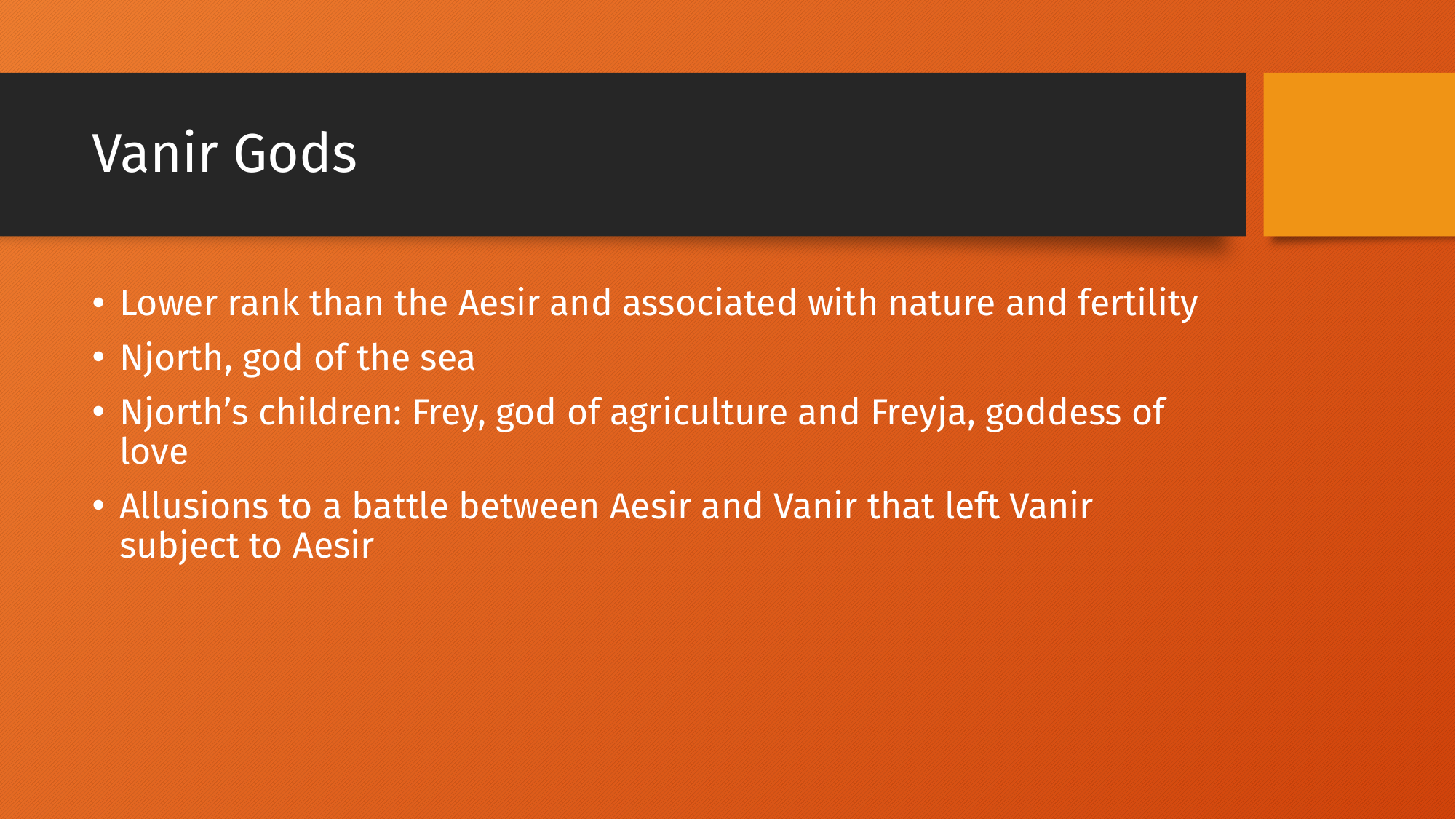

# Vanir Gods
Lower rank than the Aesir and associated with nature and fertility
Njorth, god of the sea
Njorth’s children: Frey, god of agriculture and Freyja, goddess of love
Allusions to a battle between Aesir and Vanir that left Vanir subject to Aesir